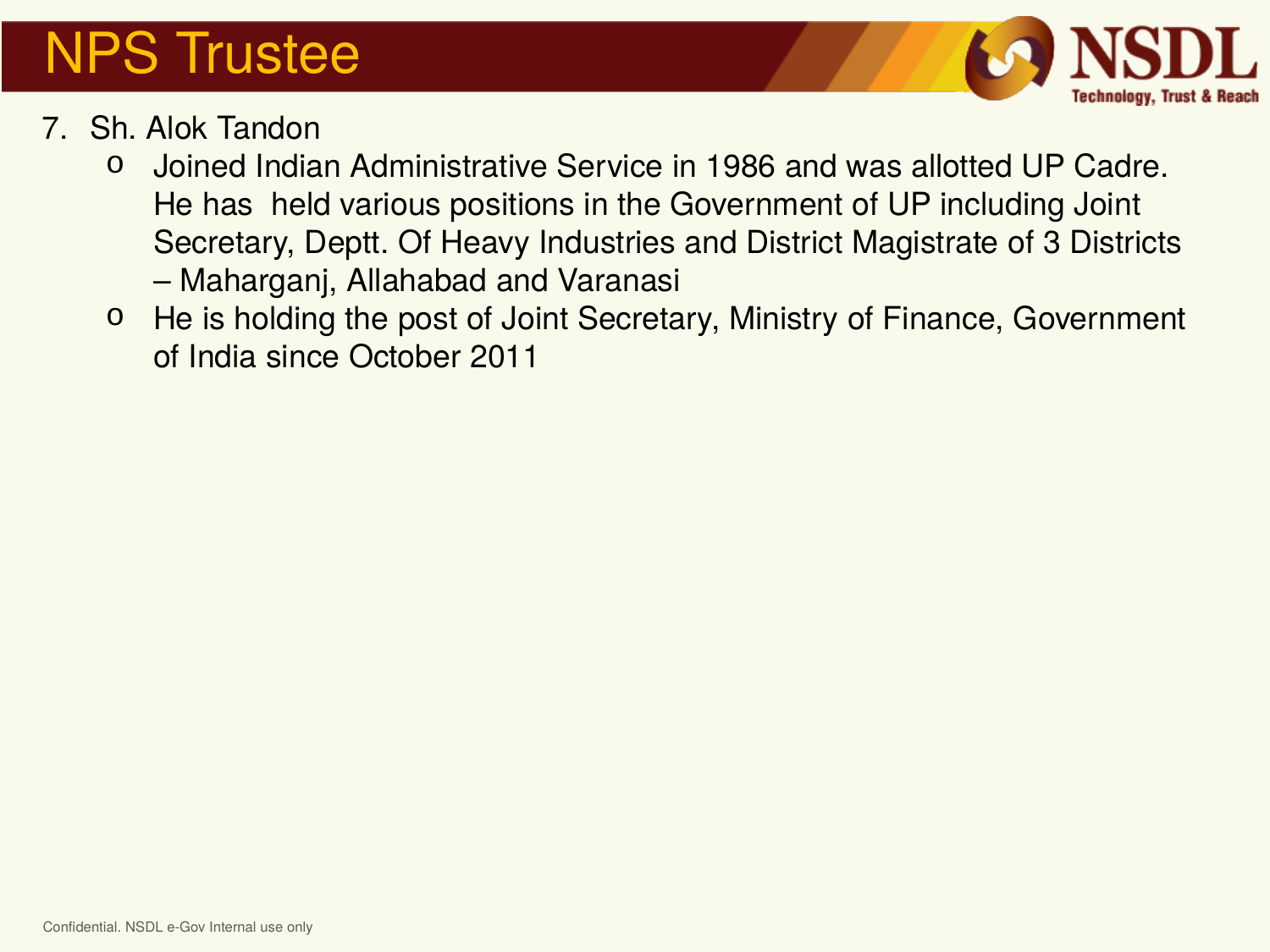

# NPS Trustee
Sh. Alok Tandon
Joined Indian Administrative Service in 1986 and was allotted UP Cadre. He has  held various positions in the Government of UP including Joint Secretary, Deptt. Of Heavy Industries and District Magistrate of 3 Districts – Maharganj, Allahabad and Varanasi
He is holding the post of Joint Secretary, Ministry of Finance, Government of India since October 2011